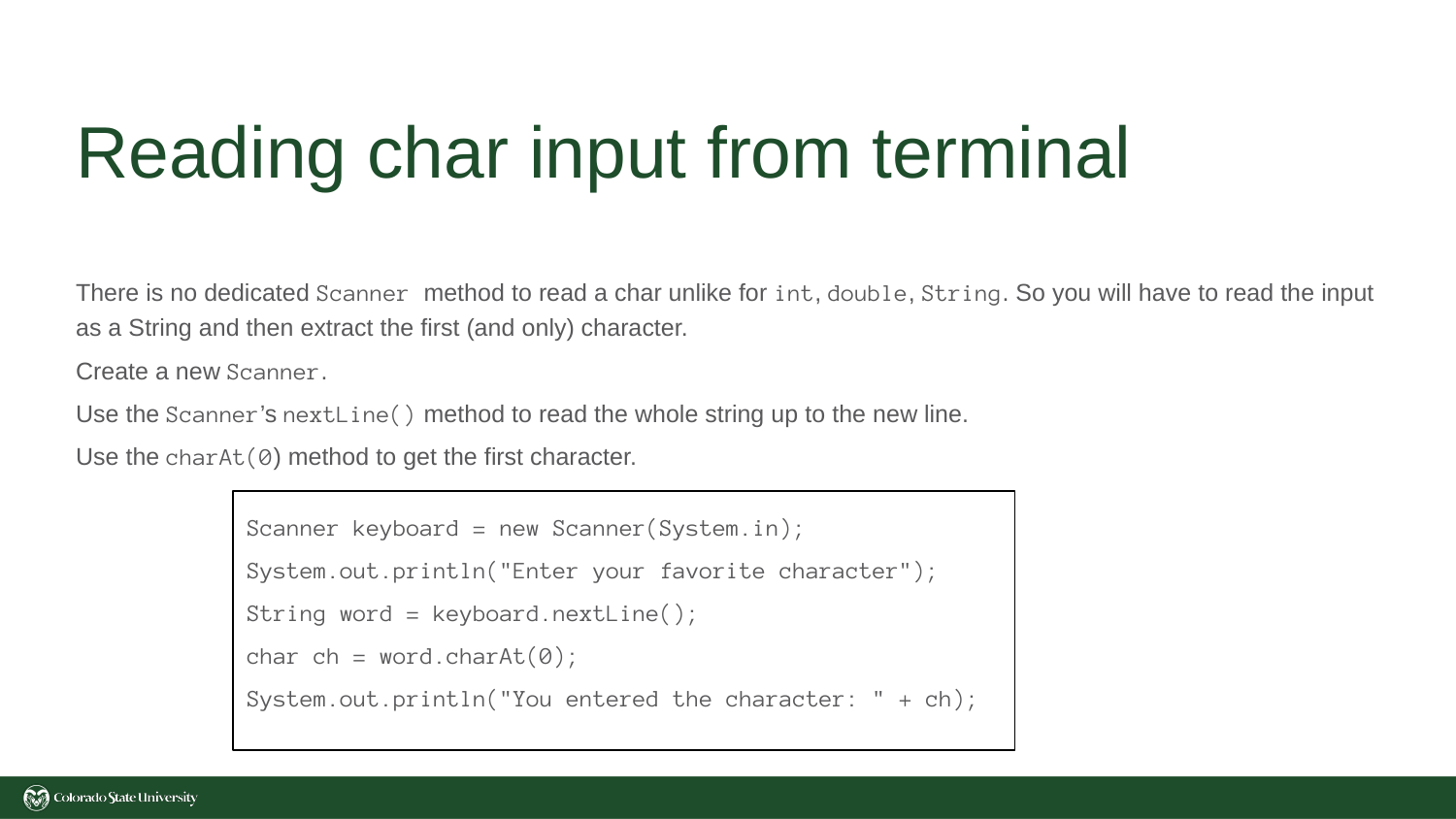

# Reading char input from terminal
There is no dedicated Scanner method to read a char unlike for int, double, String. So you will have to read the input as a String and then extract the first (and only) character.
Create a new Scanner.
Use the Scanner’s nextLine() method to read the whole string up to the new line.
Use the charAt(0) method to get the first character.

Scanner keyboard = new Scanner(System.in);
System.out.println("Enter your favorite character");
String word = keyboard.nextLine();
char ch = word.charAt(0);
System.out.println("You entered the character: " + ch);